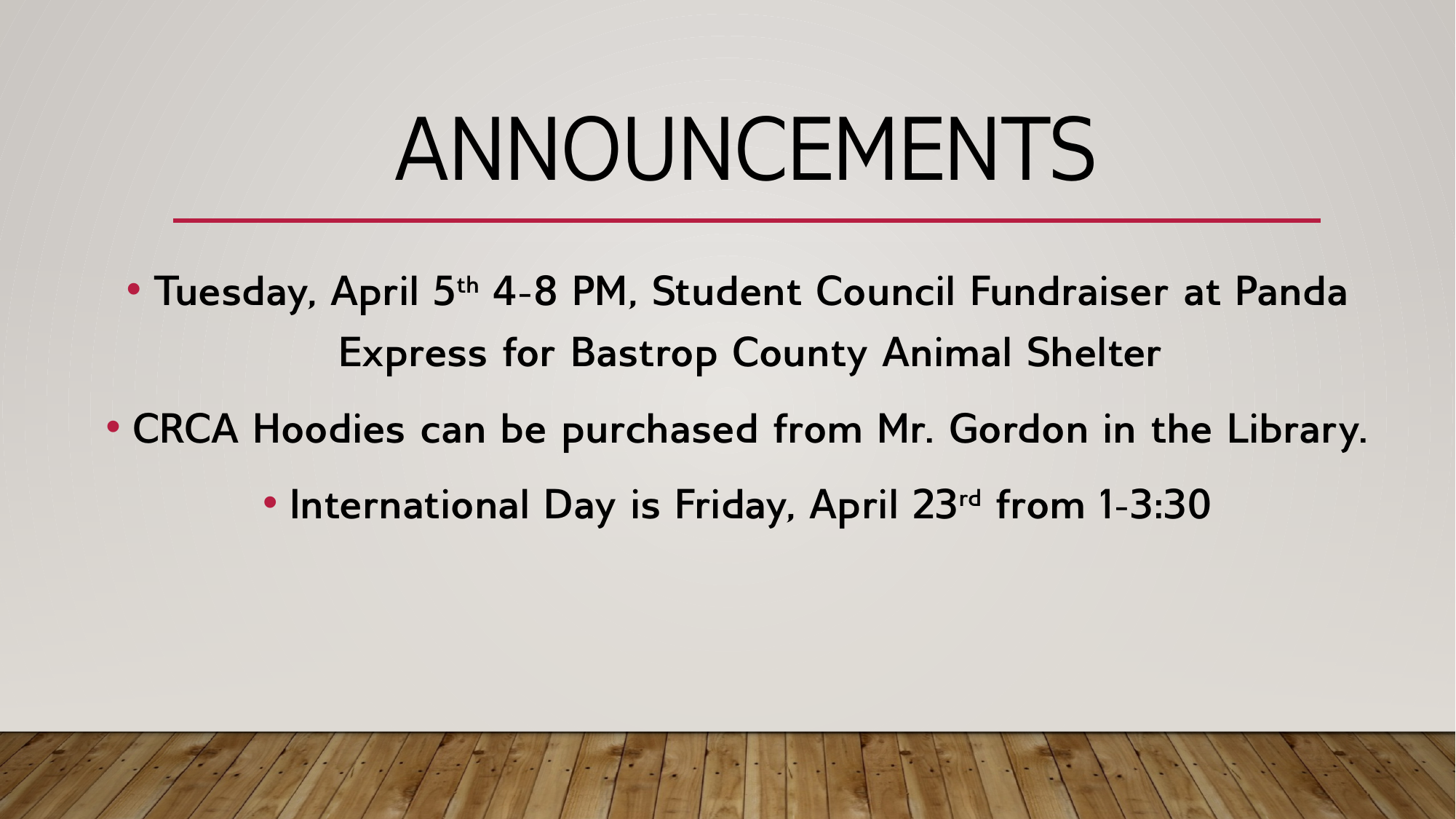

# Announcements
Tuesday, April 5th 4-8 PM, Student Council Fundraiser at Panda Express for Bastrop County Animal Shelter
CRCA Hoodies can be purchased from Mr. Gordon in the Library.
International Day is Friday, April 23rd from 1-3:30